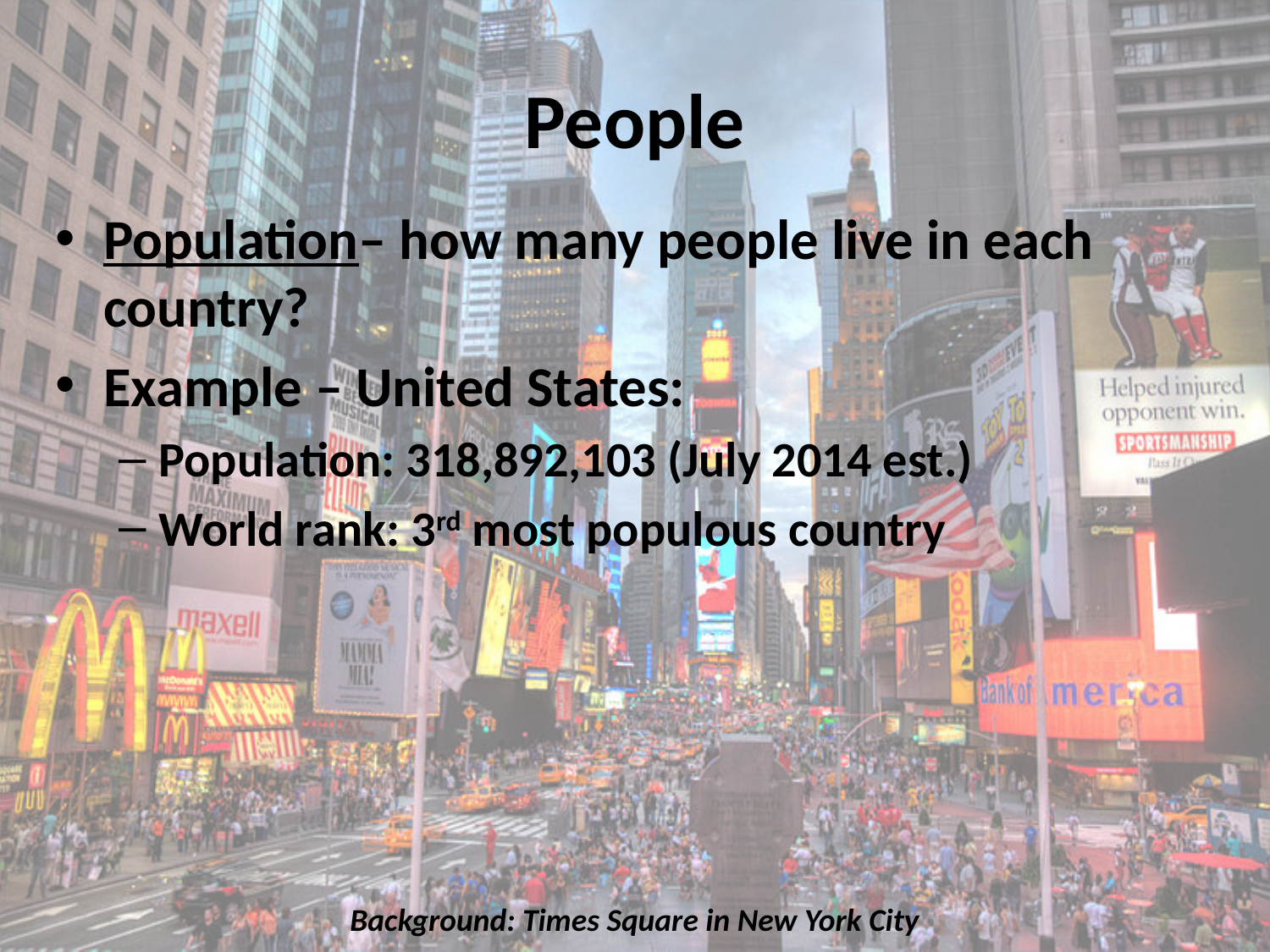

# People
Population– how many people live in each country?
Example – United States:
Population: 318,892,103 (July 2014 est.)
World rank: 3rd most populous country
Background: Times Square in New York City